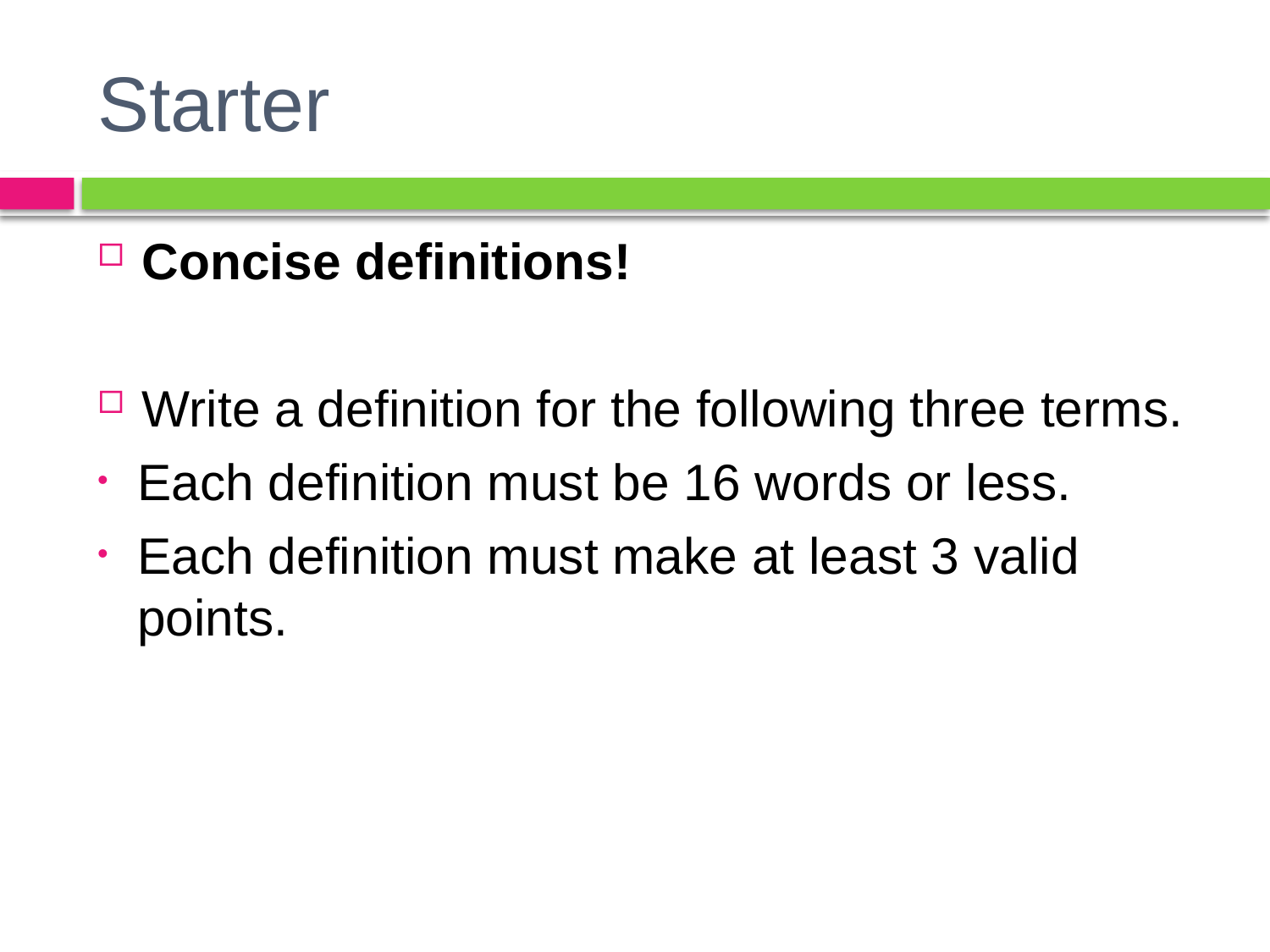

# Starter
Concise definitions!

Write a definition for the following three terms.
Each definition must be 16 words or less.
Each definition must make at least 3 valid points.